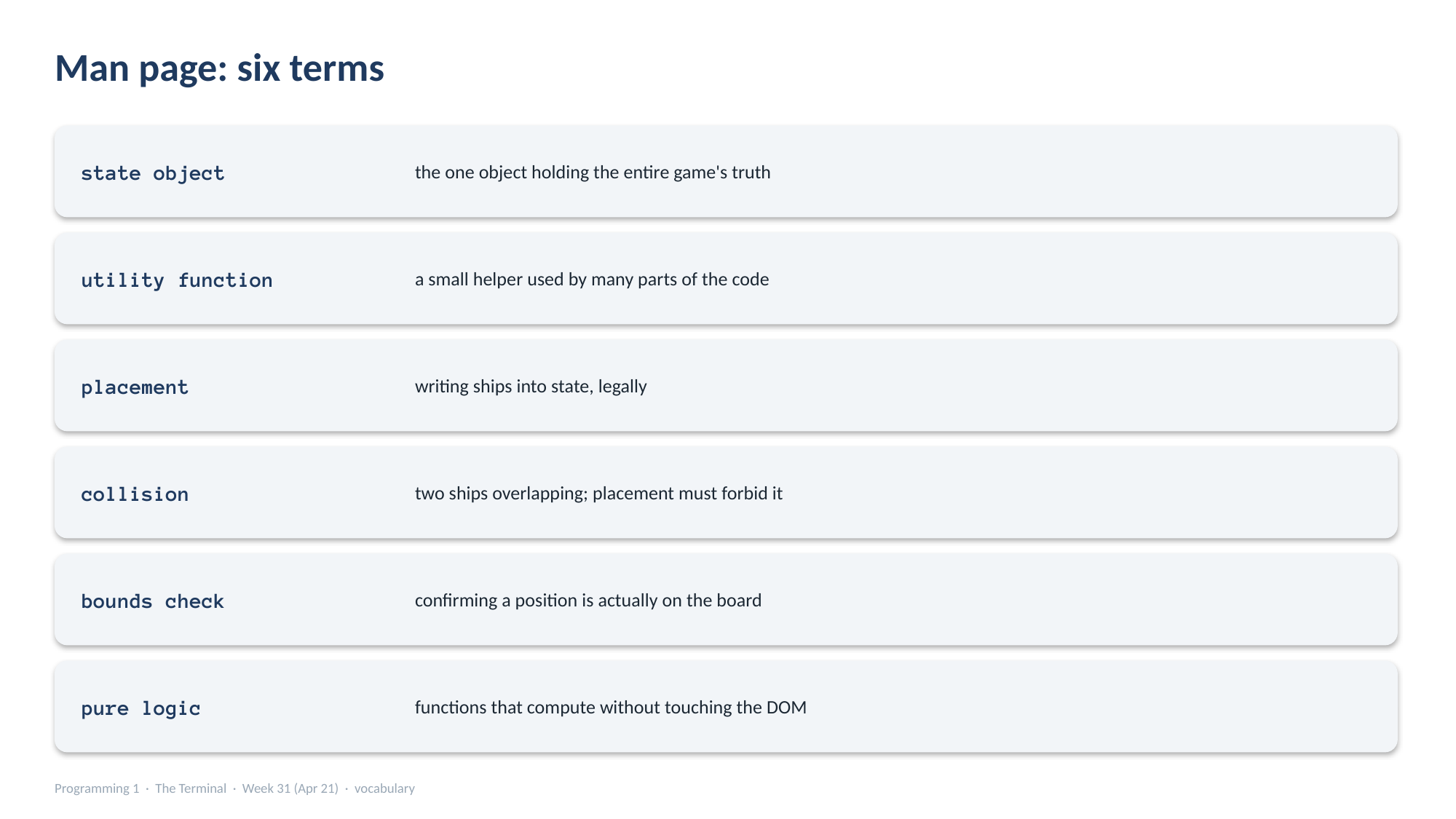

Man page: six terms

the one object holding the entire game's truth
state object

a small helper used by many parts of the code
utility function

writing ships into state, legally
placement

two ships overlapping; placement must forbid it
collision

confirming a position is actually on the board
bounds check

functions that compute without touching the DOM
pure logic
Programming 1  ·  The Terminal  ·  Week 31 (Apr 21)  ·  vocabulary